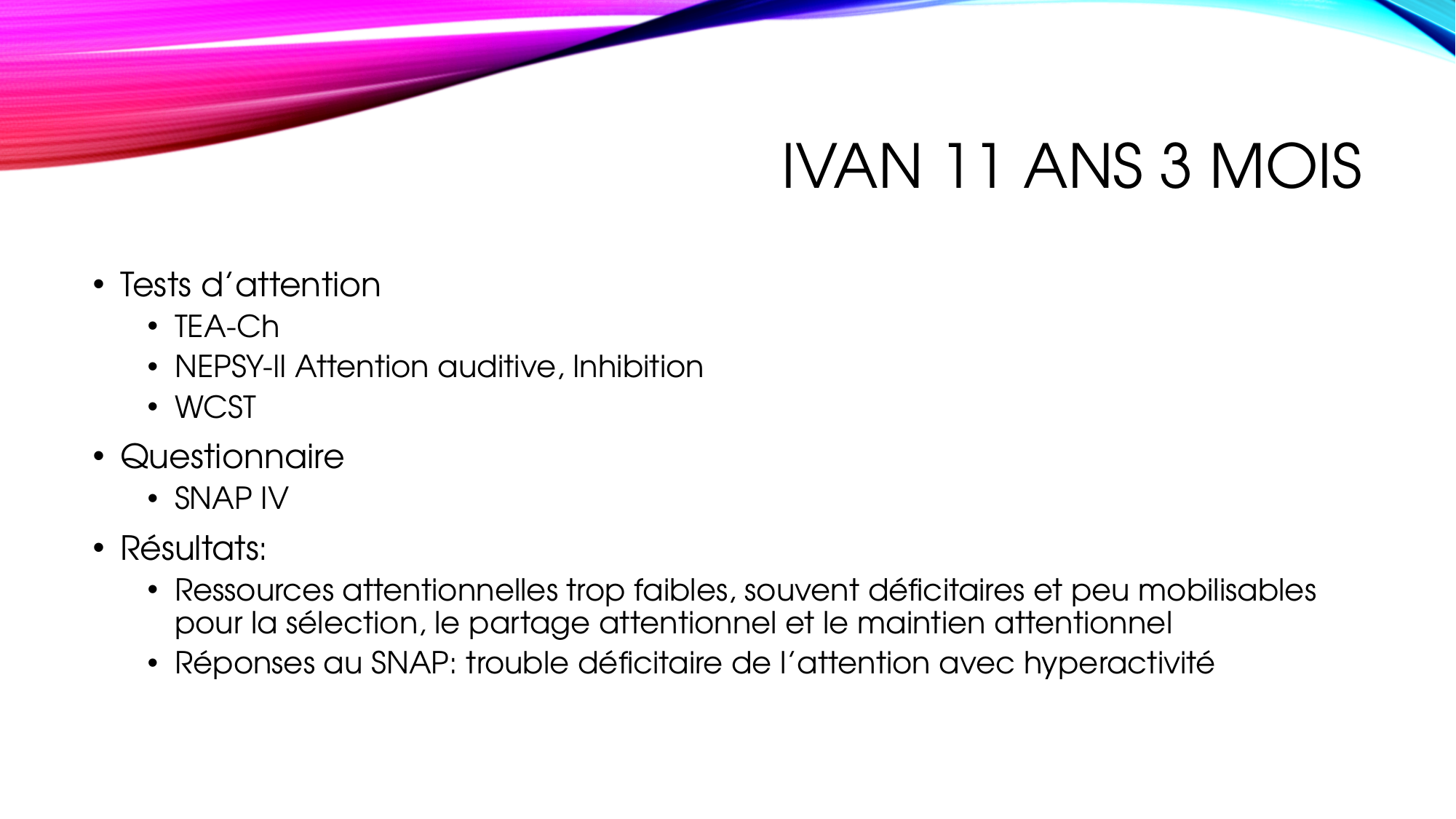

# IVAN 11 ans 3 mois
Tests d’attention
TEA-Ch
NEPSY-II Attention auditive, Inhibition
WCST
Questionnaire
SNAP IV
Résultats:
Ressources attentionnelles trop faibles, souvent déficitaires et peu mobilisables pour la sélection, le partage attentionnel et le maintien attentionnel
Réponses au SNAP: trouble déficitaire de l’attention avec hyperactivité